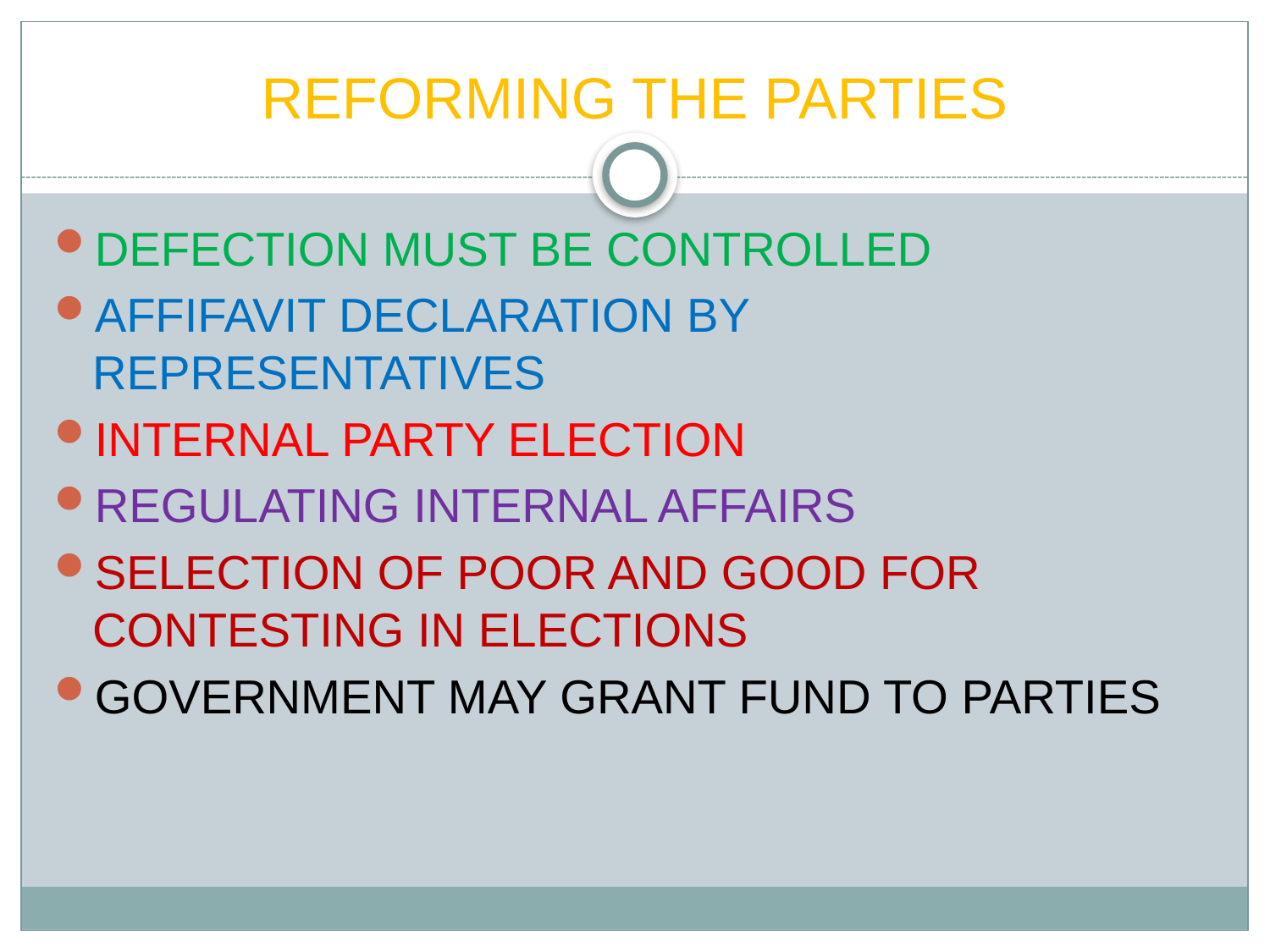

# REFORMING THE PARTIES
DEFECTION MUST BE CONTROLLED
AFFIFAVIT DECLARATION BY REPRESENTATIVES
INTERNAL PARTY ELECTION
REGULATING INTERNAL AFFAIRS
SELECTION OF POOR AND GOOD FOR CONTESTING IN ELECTIONS
GOVERNMENT MAY GRANT FUND TO PARTIES